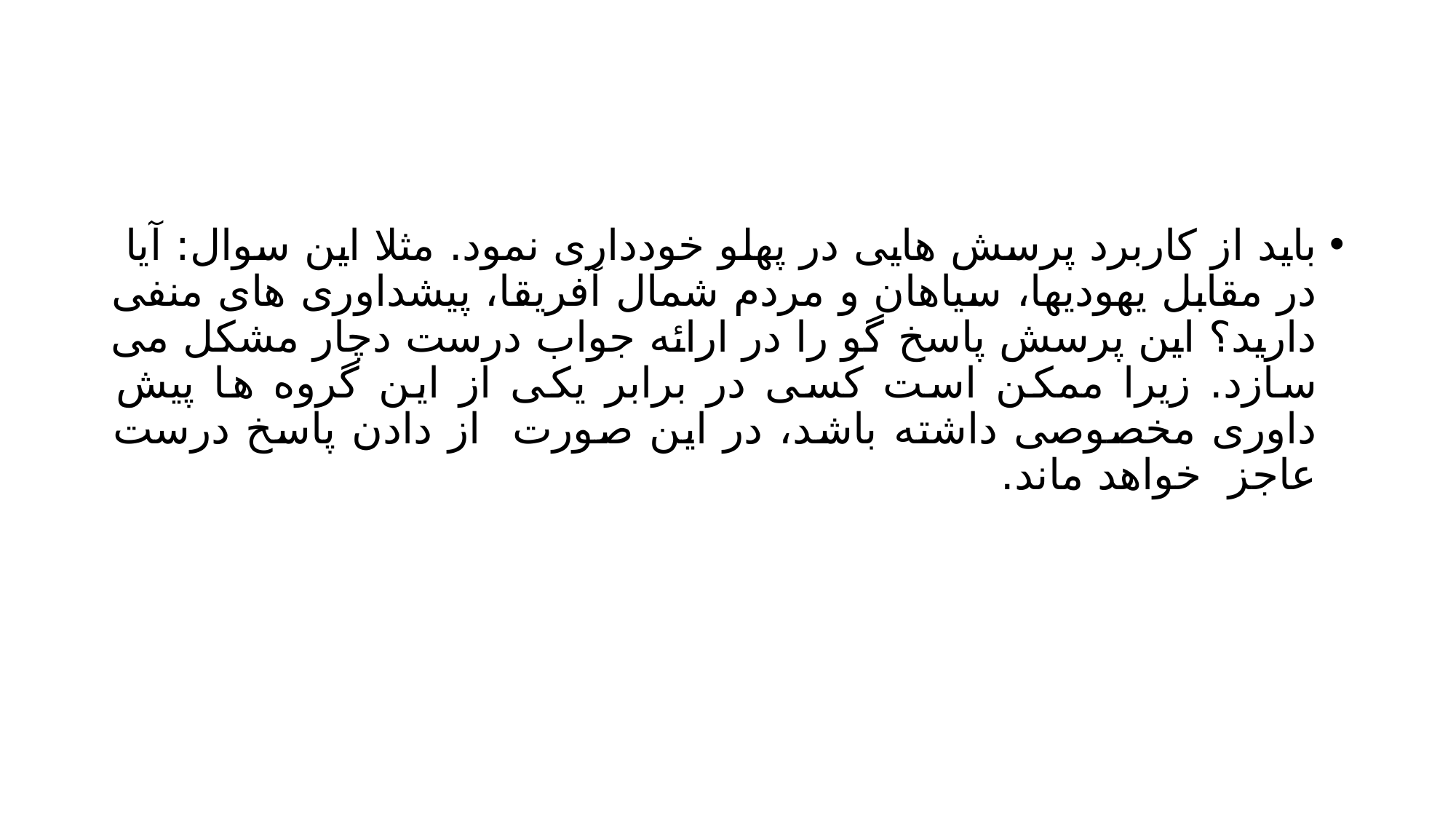

#
باید از کاربرد پرسش هایی در پهلو خودداری نمود. مثلا این سوال: آیا  در مقابل یهودیها، سیاهان و مردم شمال آفریقا، پیشداوری های منفی دارید؟ این پرسش پاسخ گو را در ارائه جواب درست دچار مشکل می سازد. زیرا ممکن است کسی در برابر یکی از این گروه ها پیش داوری مخصوصی داشته باشد، در این صورت  از دادن پاسخ درست عاجز  خواهد ماند.